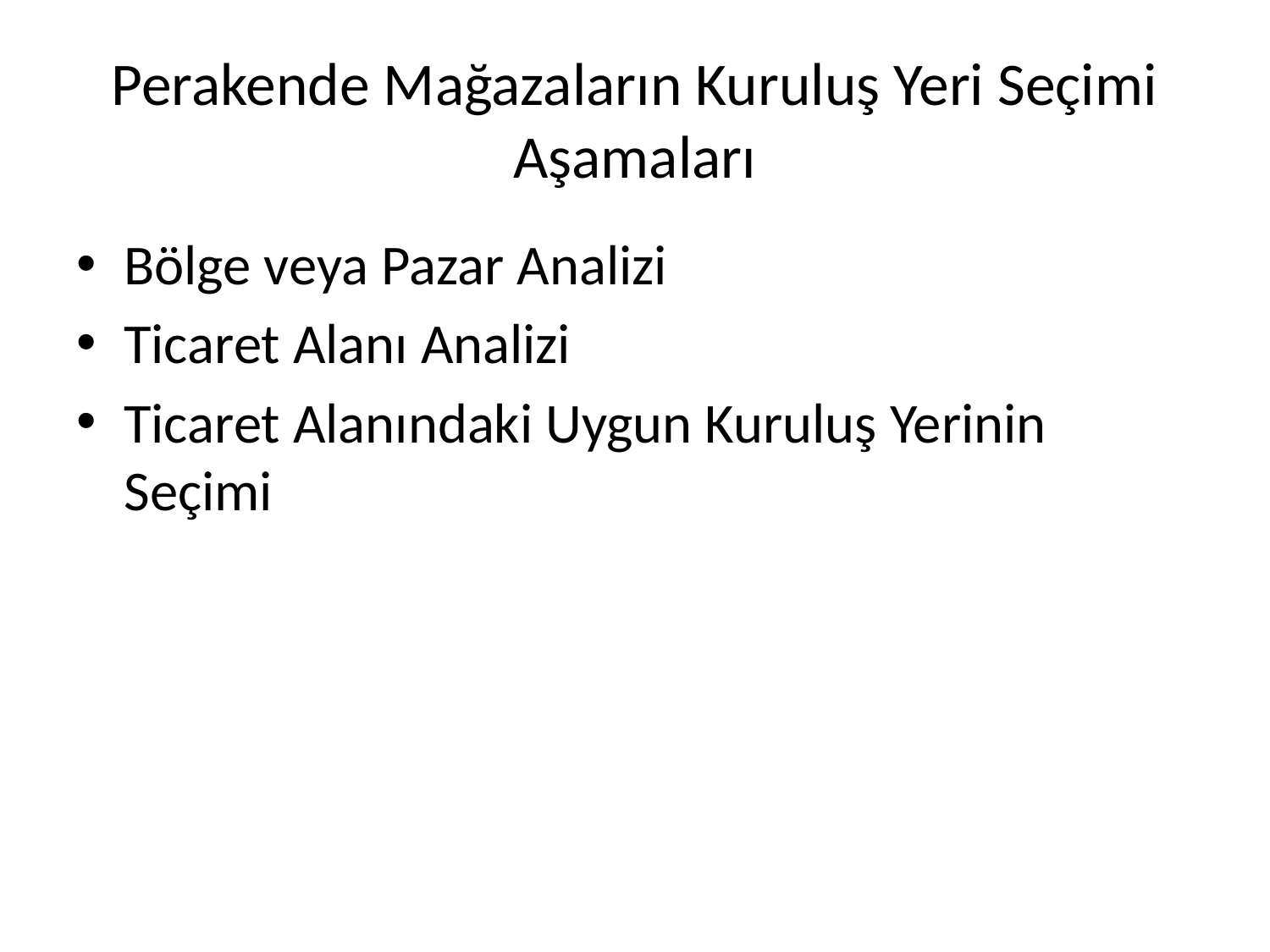

# Perakende Mağazaların Kuruluş Yeri Seçimi Aşamaları
Bölge veya Pazar Analizi
Ticaret Alanı Analizi
Ticaret Alanındaki Uygun Kuruluş Yerinin Seçimi